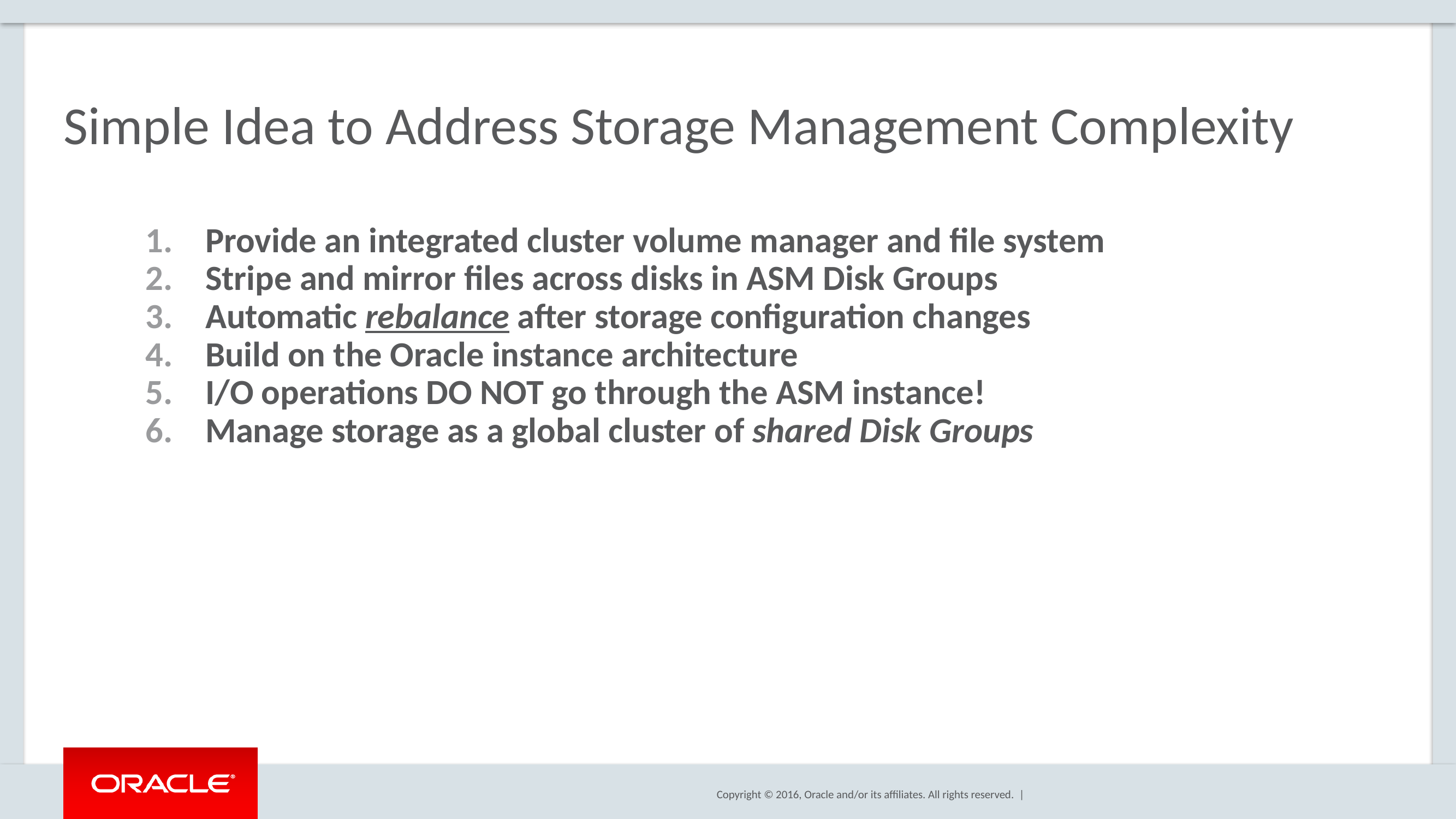

# Simple Idea to Address Storage Management Complexity
Provide an integrated cluster volume manager and file system
Stripe and mirror files across disks in ASM Disk Groups
Automatic rebalance after storage configuration changes
Build on the Oracle instance architecture
I/O operations DO NOT go through the ASM instance!
Manage storage as a global cluster of shared Disk Groups